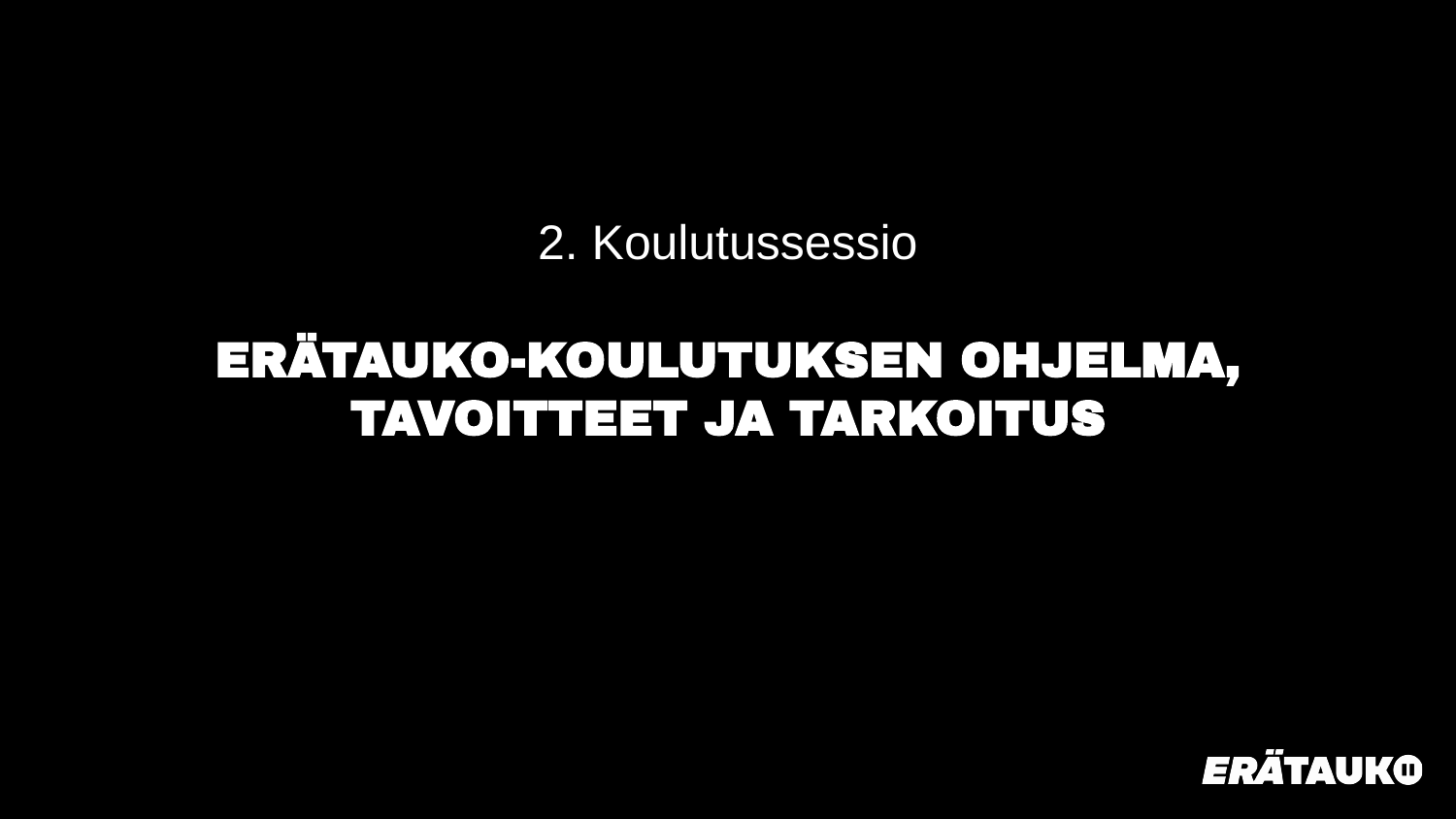

# 2. Koulutussessio ERÄTAUKO-KOULUTUKSEN OHJELMA, TAVOITTEET JA TARKOITUS
B-moduuli – Dialogin ohjaaminen I: perusteet